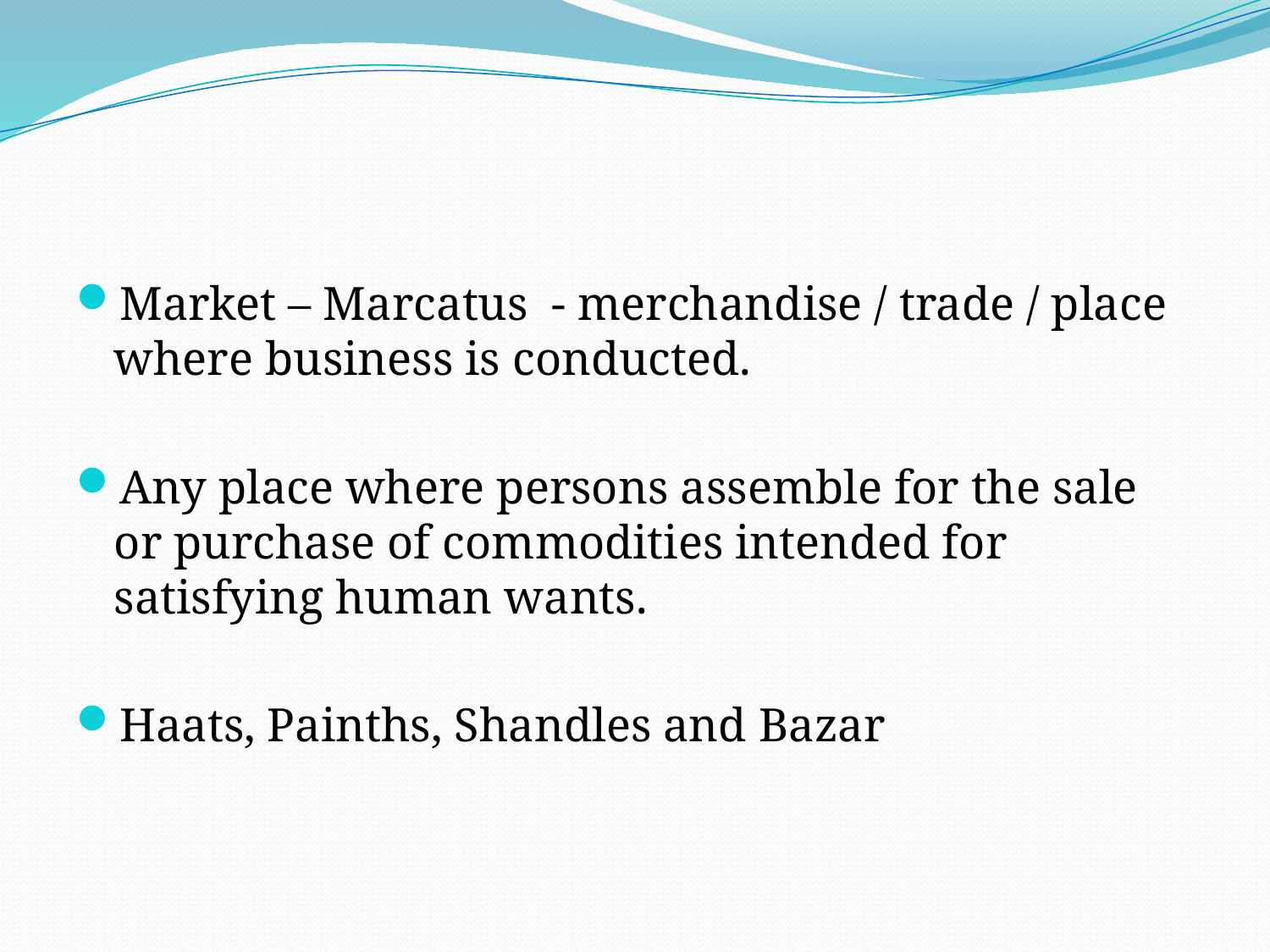

#
Market – Marcatus  - merchandise / trade / place where business is conducted.

Any place where persons assemble for the sale or purchase of commodities intended for satisfying human wants.

Haats, Painths, Shandles and Bazar